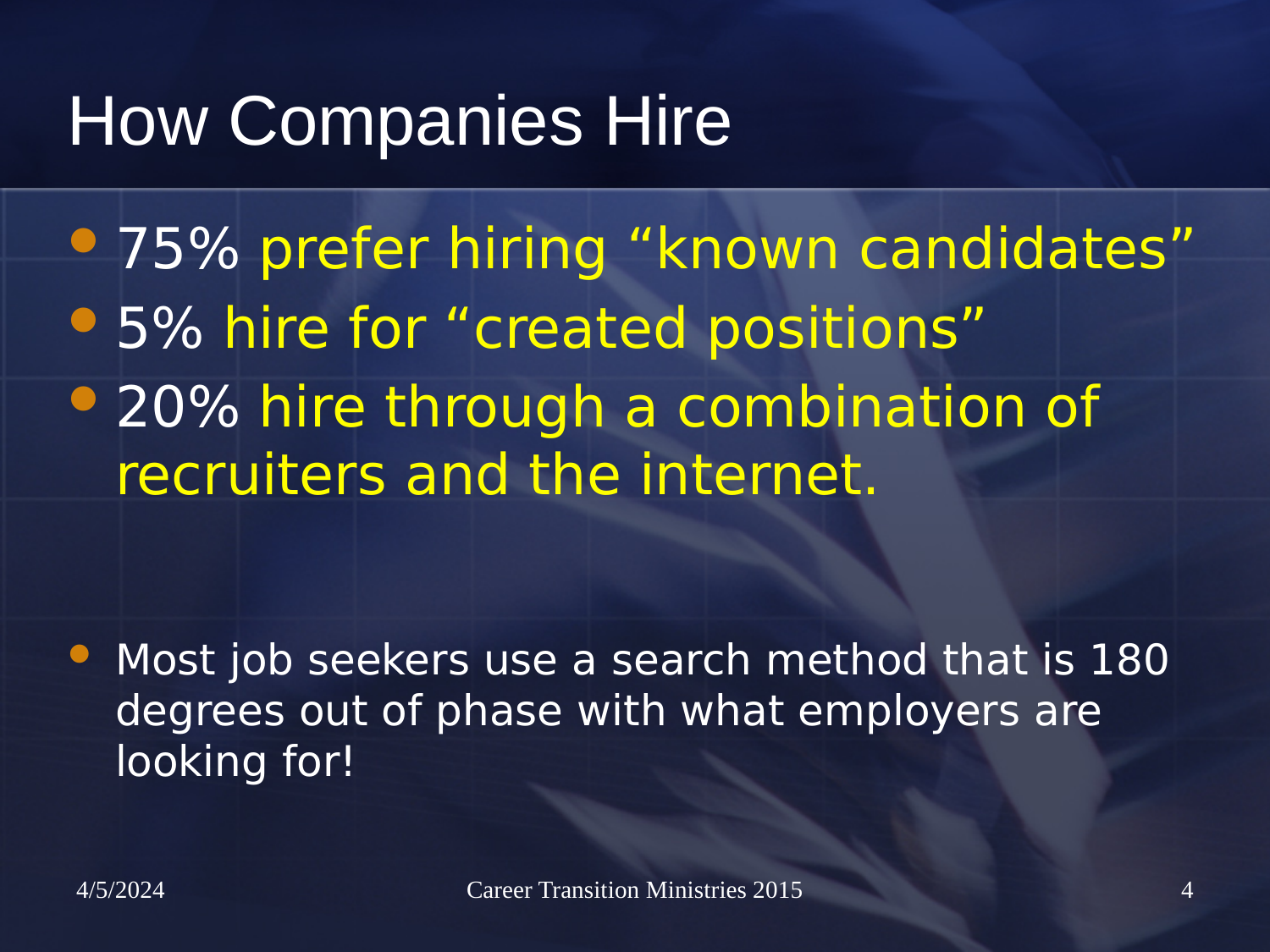

# How Companies Hire
75% prefer hiring “known candidates”
5% hire for “created positions”
20% hire through a combination of recruiters and the internet.

Most job seekers use a search method that is 180 degrees out of phase with what employers are looking for!

4/5/2024
Career Transition Ministries 2015
4